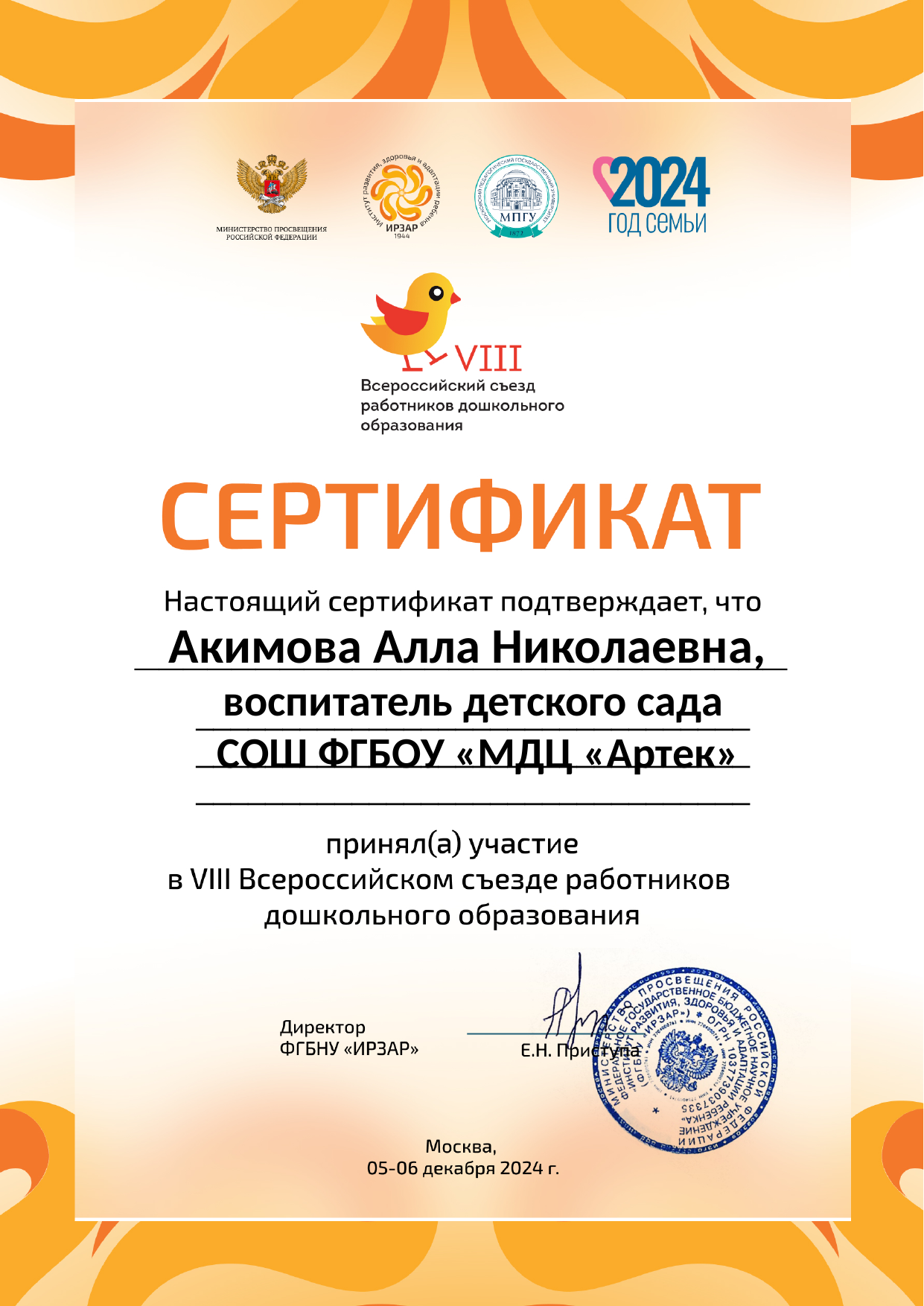

Акимова Алла Николаевна,
воспитатель детского сада
 СОШ ФГБОУ «МДЦ «Артек»
___________________________
________________________________
________________________________
________________________________